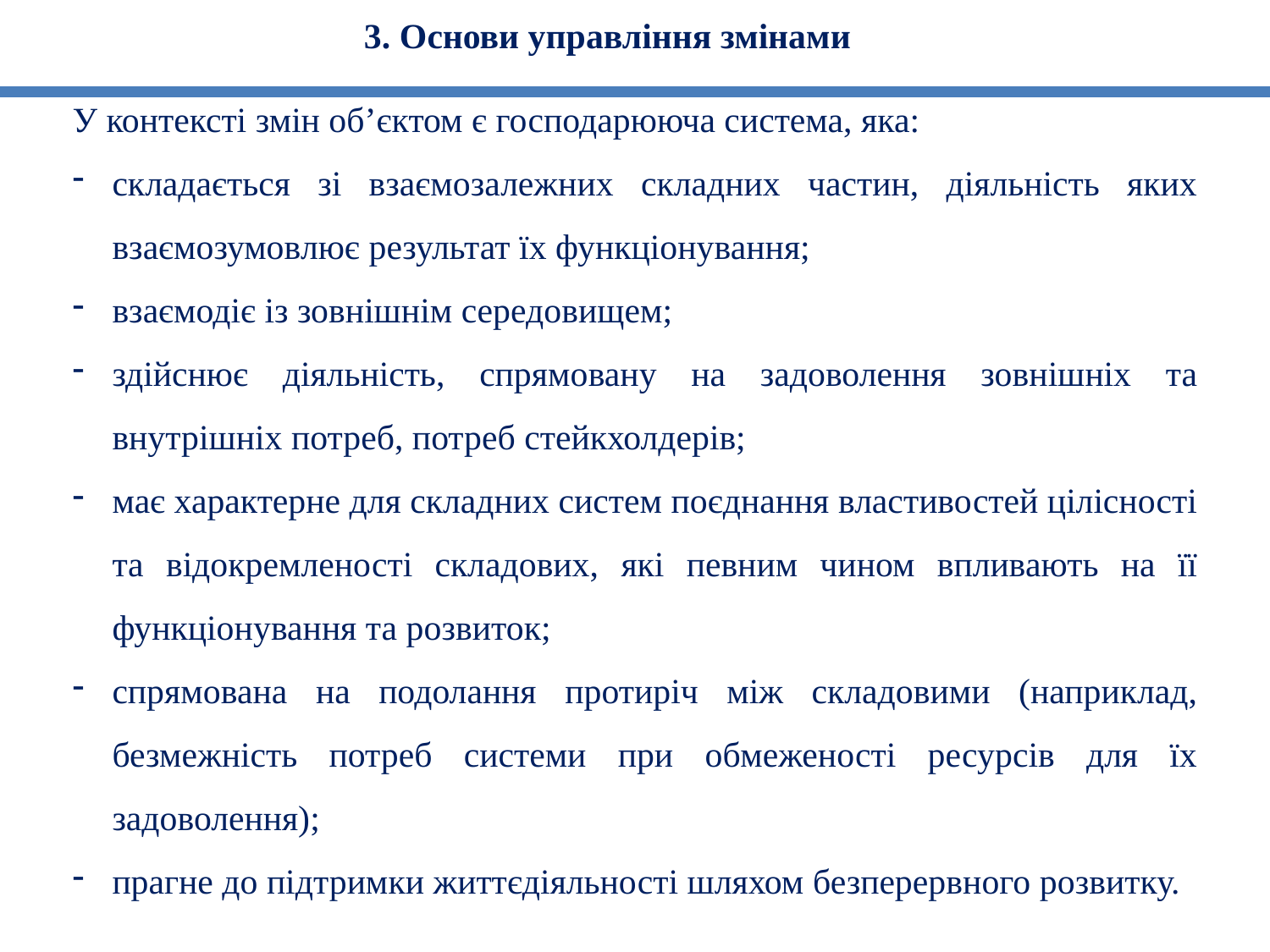

3. Основи управління змінами
У контексті змін об’єктом є господарююча система, яка:
складається зі взаємозалежних складних частин, діяльність яких взаємозумовлює результат їх функціонування;
взаємодіє із зовнішнім середовищем;
здійснює діяльність, спрямовану на задоволення зовнішніх та внутрішніх потреб, потреб стейкхолдерів;
має характерне для складних систем поєднання властивостей цілісності та відокремленості складових, які певним чином впливають на її функціонування та розвиток;
спрямована на подолання протиріч між складовими (наприклад, безмежність потреб системи при обмеженості ресурсів для їх задоволення);
прагне до підтримки життєдіяльності шляхом безперервного розвитку.